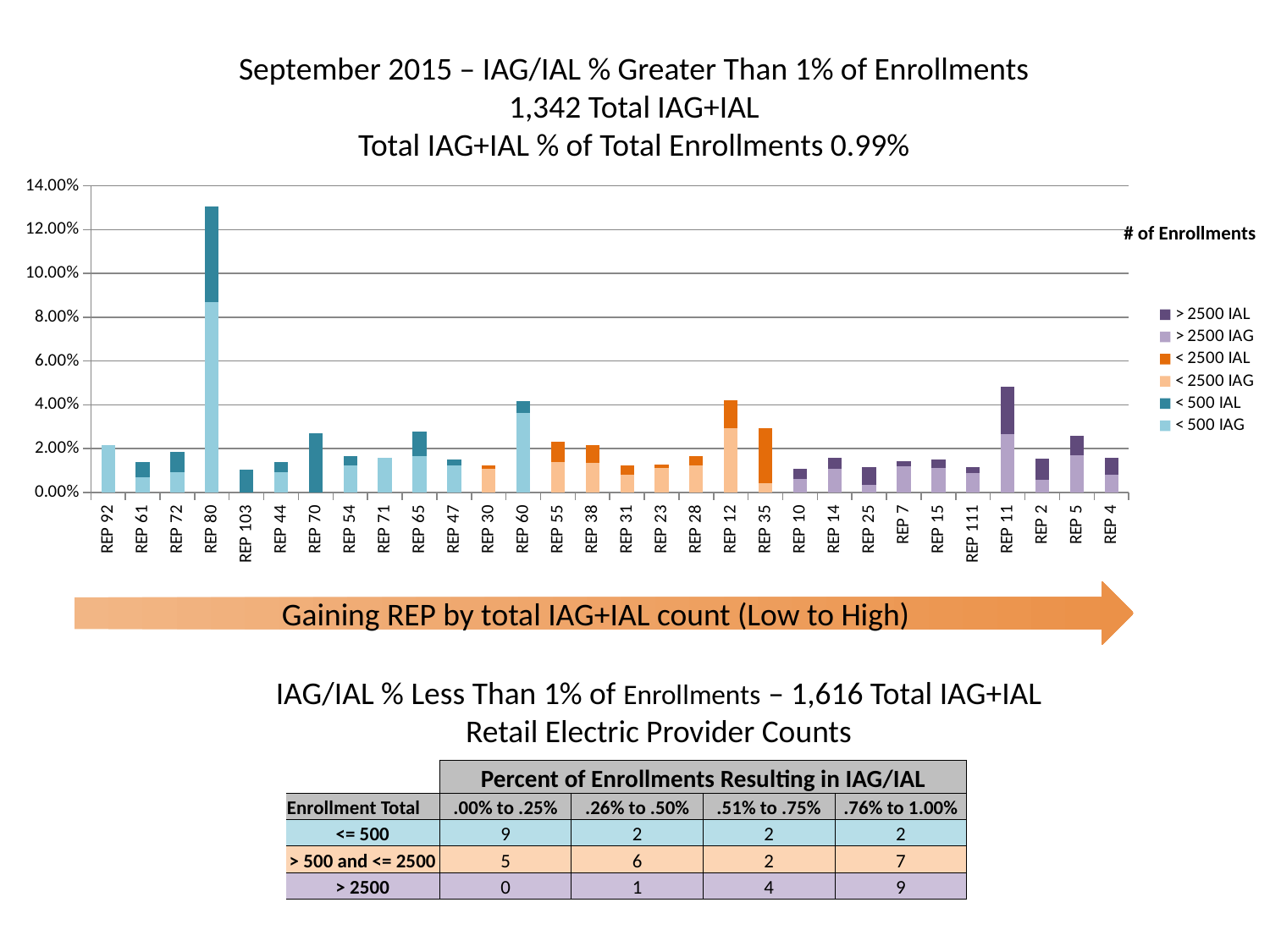

September 2015 – IAG/IAL % Greater Than 1% of Enrollments
1,342 Total IAG+IAL
Total IAG+IAL % of Total Enrollments 0.99%

### Chart

| Category | < 500 IAG | < 500 IAL | < 2500 IAG | < 2500 IAL | > 2500 IAG | > 2500 IAL |
|---|---|---|---|---|---|---|
| REP 92 | 0.0217391304347826 | 0.0 | 0.0 | 0.0 | 0.0 | 0.0 |
| REP 61 | 0.00694444444444444 | 0.00694444444444444 | 0.0 | 0.0 | 0.0 | 0.0 |
| REP 72 | 0.0091743119266055 | 0.0091743119266055 | 0.0 | 0.0 | 0.0 | 0.0 |
| REP 80 | 0.0869565217391304 | 0.0434782608695652 | 0.0 | 0.0 | 0.0 | 0.0 |
| REP 103 | 0.0 | 0.0104166666666666 | 0.0 | 0.0 | 0.0 | 0.0 |
| REP 44 | 0.00921658986175115 | 0.00460829493087557 | 0.0 | 0.0 | 0.0 | 0.0 |
| REP 70 | 0.0 | 0.027027027027027 | 0.0 | 0.0 | 0.0 | 0.0 |
| REP 54 | 0.012396694214876 | 0.00413223140495867 | 0.0 | 0.0 | 0.0 | 0.0 |
| REP 71 | 0.0159362549800796 | 0.0 | 0.0 | 0.0 | 0.0 | 0.0 |
| REP 65 | 0.0166666666666666 | 0.0111111111111111 | 0.0 | 0.0 | 0.0 | 0.0 |
| REP 47 | 0.0123762376237623 | 0.00247524752475247 | 0.0 | 0.0 | 0.0 | 0.0 |
| REP 30 | 0.0 | 0.0 | 0.0106007067137809 | 0.00176678445229681 | 0.0 | 0.0 |
| REP 60 | 0.03645833333333333 | 0.00520833333333333 | 0.0 | 0.0 | 0.0 | 0.0 |
| REP 55 | 0.0 | 0.0 | 0.01395348837209301 | 0.00930232558139534 | 0.0 | 0.0 |
| REP 38 | 0.0 | 0.0 | 0.01356852103120758 | 0.00814111261872455 | 0.0 | 0.0 |
| REP 31 | 0.0 | 0.0 | 0.00789177001127395 | 0.00450958286358511 | 0.0 | 0.0 |
| REP 23 | 0.0 | 0.0 | 0.01099952175992347 | 0.00191296030607364 | 0.0 | 0.0 |
| REP 28 | 0.0 | 0.0 | 0.01237201365187712 | 0.00426621160409556 | 0.0 | 0.0 |
| REP 12 | 0.0 | 0.0 | 0.0294550810014727 | 0.0125184094256259 | 0.0 | 0.0 |
| REP 35 | 0.0 | 0.0 | 0.00437956204379562 | 0.0248175182481751 | 0.0 | 0.0 |
| REP 10 | 0.0 | 0.0 | 0.0 | 0.0 | 0.00625434329395413 | 0.00440120454018994 |
| REP 14 | 0.0 | 0.0 | 0.0 | 0.0 | 0.010722610722610711 | 0.00489510489510489 |
| REP 25 | 0.0 | 0.0 | 0.0 | 0.0 | 0.00341078661266254 | 0.00831379236836495 |
| REP 7 | 0.0 | 0.0 | 0.0 | 0.0 | 0.01195933824995016 | 0.00239186764999003 |
| REP 15 | 0.0 | 0.0 | 0.0 | 0.0 | 0.0112185018985157 | 0.00362443907490507 |
| REP 111 | 0.0 | 0.0 | 0.0 | 0.0 | 0.00870511425462459 | 0.00295352090781905 |
| REP 11 | 0.0 | 0.0 | 0.0 | 0.0 | 0.02647657841140528 | 0.021724372029871 |
| REP 2 | 0.0 | 0.0 | 0.0 | 0.0 | 0.0059059059059059 | 0.0096096096096096 |
| REP 5 | 0.0 | 0.0 | 0.0 | 0.0 | 0.01704660758979909 | 0.00872623959954001 |
| REP 4 | 0.0 | 0.0 | 0.0 | 0.0 | 0.00812071043118352 | 0.00759679362917168 |
# of Enrollments
Gaining REP by total IAG+IAL count (Low to High)
IAG/IAL % Less Than 1% of Enrollments – 1,616 Total IAG+IAL
Retail Electric Provider Counts
|  | Percent of Enrollments Resulting in IAG/IAL |  |  |  |
| --- | --- | --- | --- | --- |
| Enrollment Total | .00% to .25% | .26% to .50% | .51% to .75% | .76% to 1.00% |
| <= 500 | 9 | 2 | 2 | 2 |
| > 500 and <= 2500 | 5 | 6 | 2 | 7 |
| > 2500 | 0 | 1 | 4 | 9 |